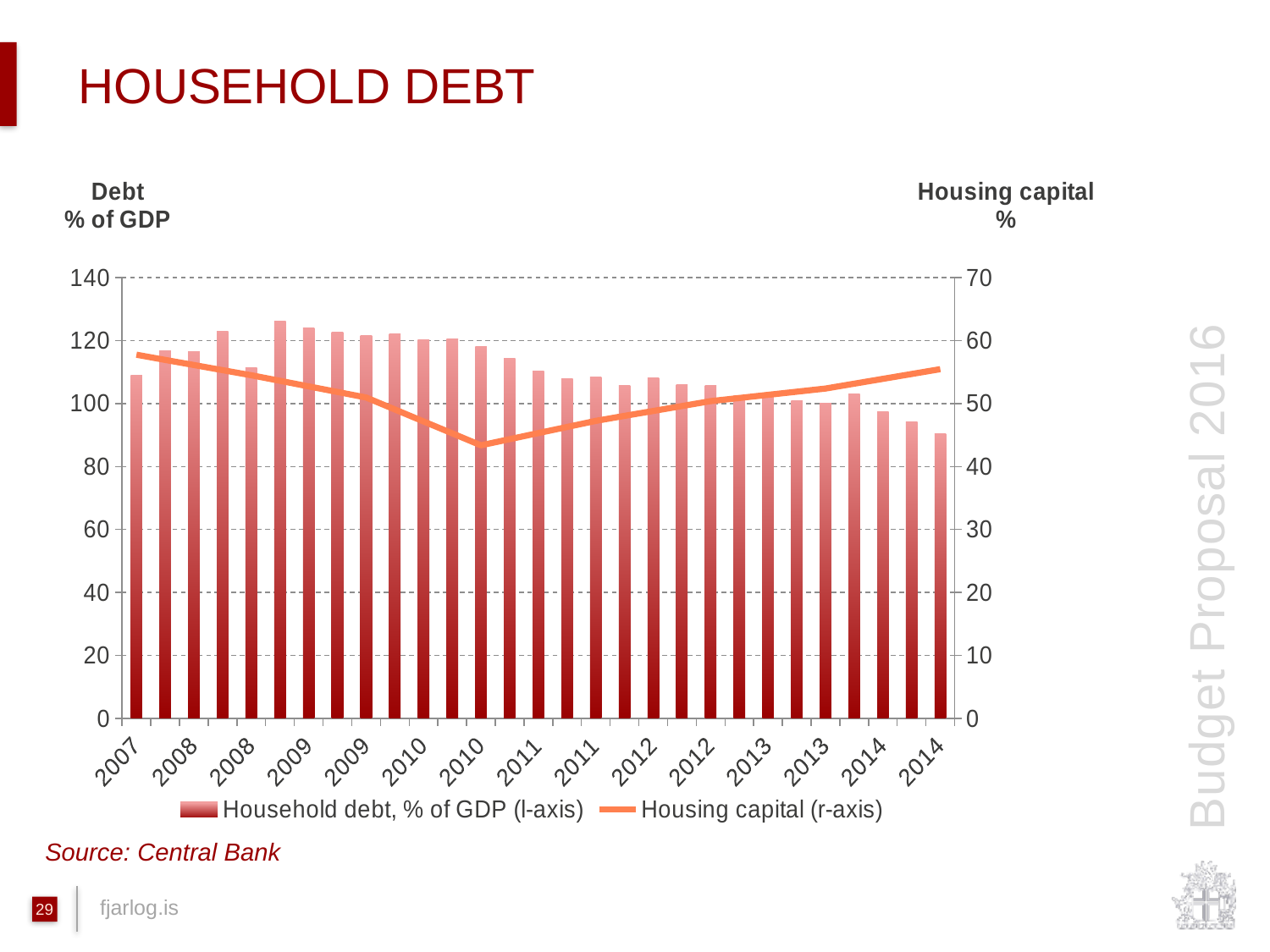

# Household debt

### Chart

| Category | Household debt, % of GDP (l-axis) | Housing capital (r-axis) |
|---|---|---|
| 2007 | 109.0 | 57.74 |
| 2008 | 116.8 | 56.92 |
| 2008 | 116.5 | 56.11 |
| 2008 | 122.9 | 55.29 |
| 2008 | 111.4 | 54.48 |
| 2009 | 126.2 | 53.6 |
| 2009 | 123.9 | 52.71 |
| 2009 | 122.6 | 51.83 |
| 2009 | 121.7 | 50.95 |
| 2010 | 122.1 | 49.05 |
| 2010 | 120.2 | 47.15 |
| 2010 | 120.4 | 45.26 |
| 2010 | 118.1 | 43.36 |
| 2011 | 114.4 | 44.33 |
| 2011 | 110.3 | 45.3 |
| 2011 | 108.0 | 46.27 |
| 2011 | 108.4 | 47.24 |
| 2012 | 105.6 | 48.03 |
| 2012 | 108.2 | 48.81 |
| 2012 | 106.0 | 49.59 |
| 2012 | 105.7 | 50.37 |
| 2013 | 102.5 | 50.87 |
| 2013 | 102.5 | 51.37 |
| 2013 | 100.9 | 51.87 |
| 2013 | 100.2 | 52.37 |
| 2014 | 103.0 | 53.14 |
| 2014 | 97.4 | 53.91 |
| 2014 | 94.2 | 54.68 |
| 2014 | 90.5 | 55.45 |
Source: Central Bank
29